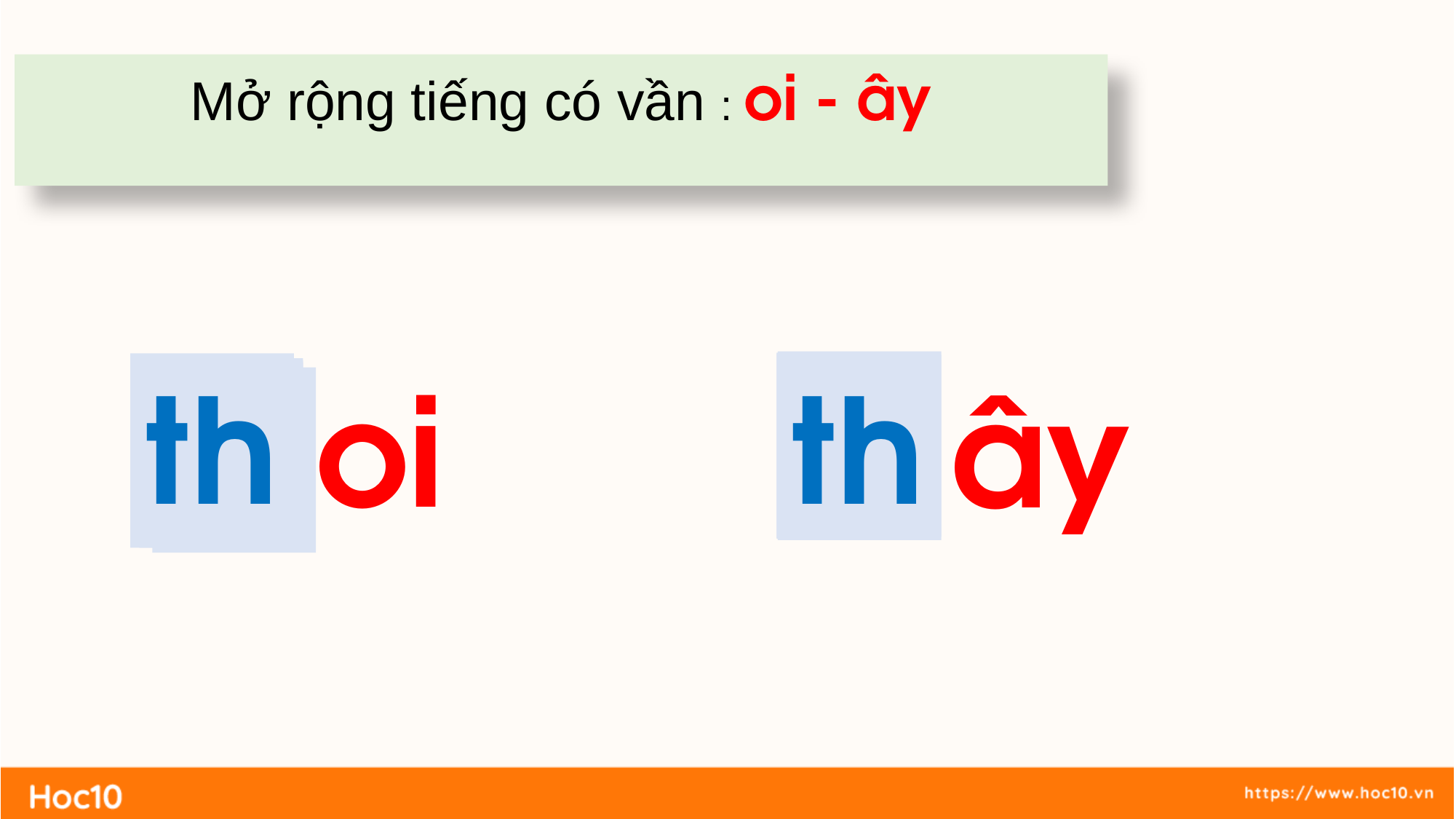

Mở rộng tiếng có vần : oi - ây
l
t
th
th
đ
  oi
  ây
n
t
s
b
m